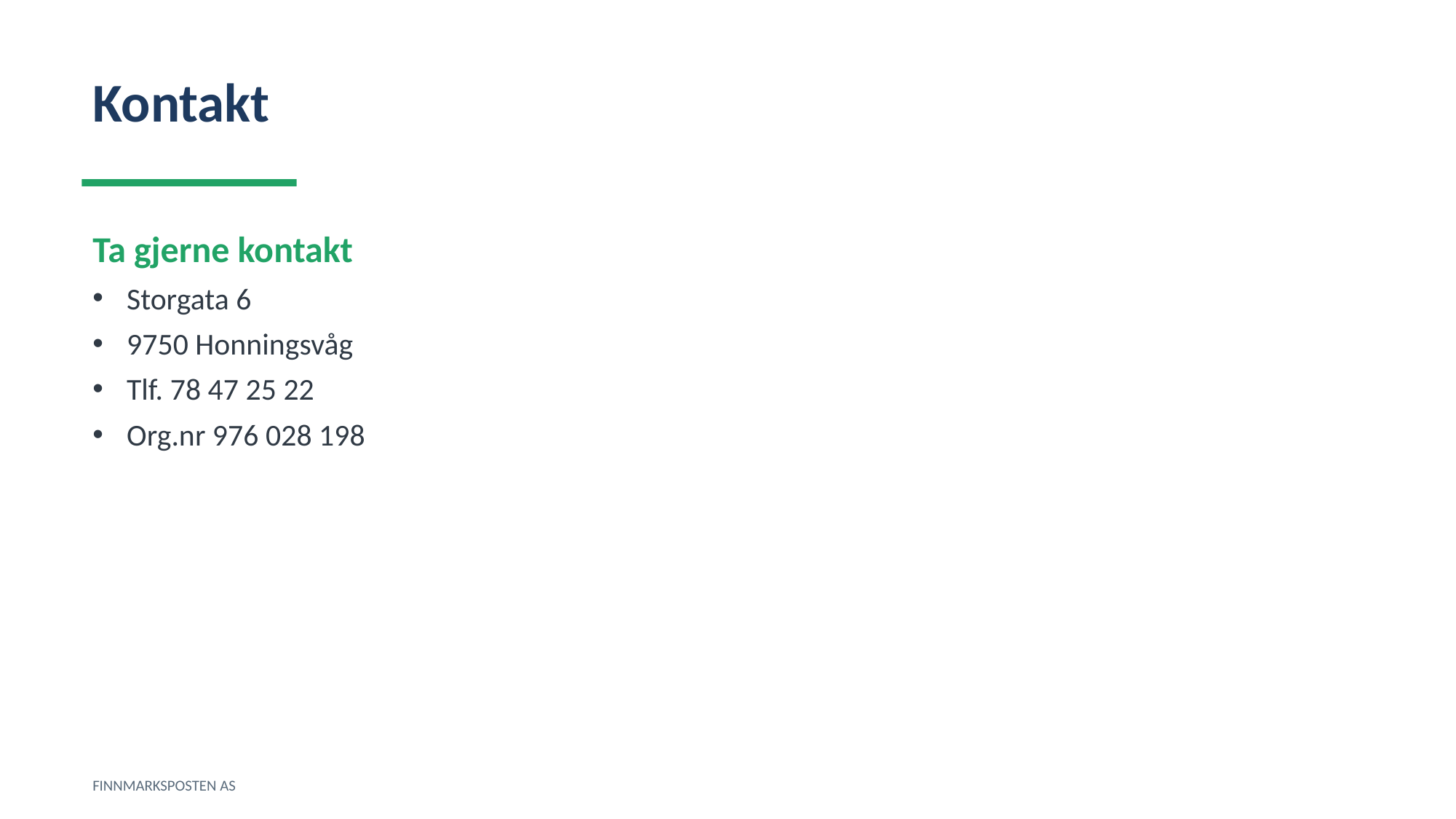

Kontakt

Ta gjerne kontakt
Storgata 6
9750 Honningsvåg
Tlf. 78 47 25 22
Org.nr 976 028 198
FINNMARKSPOSTEN AS